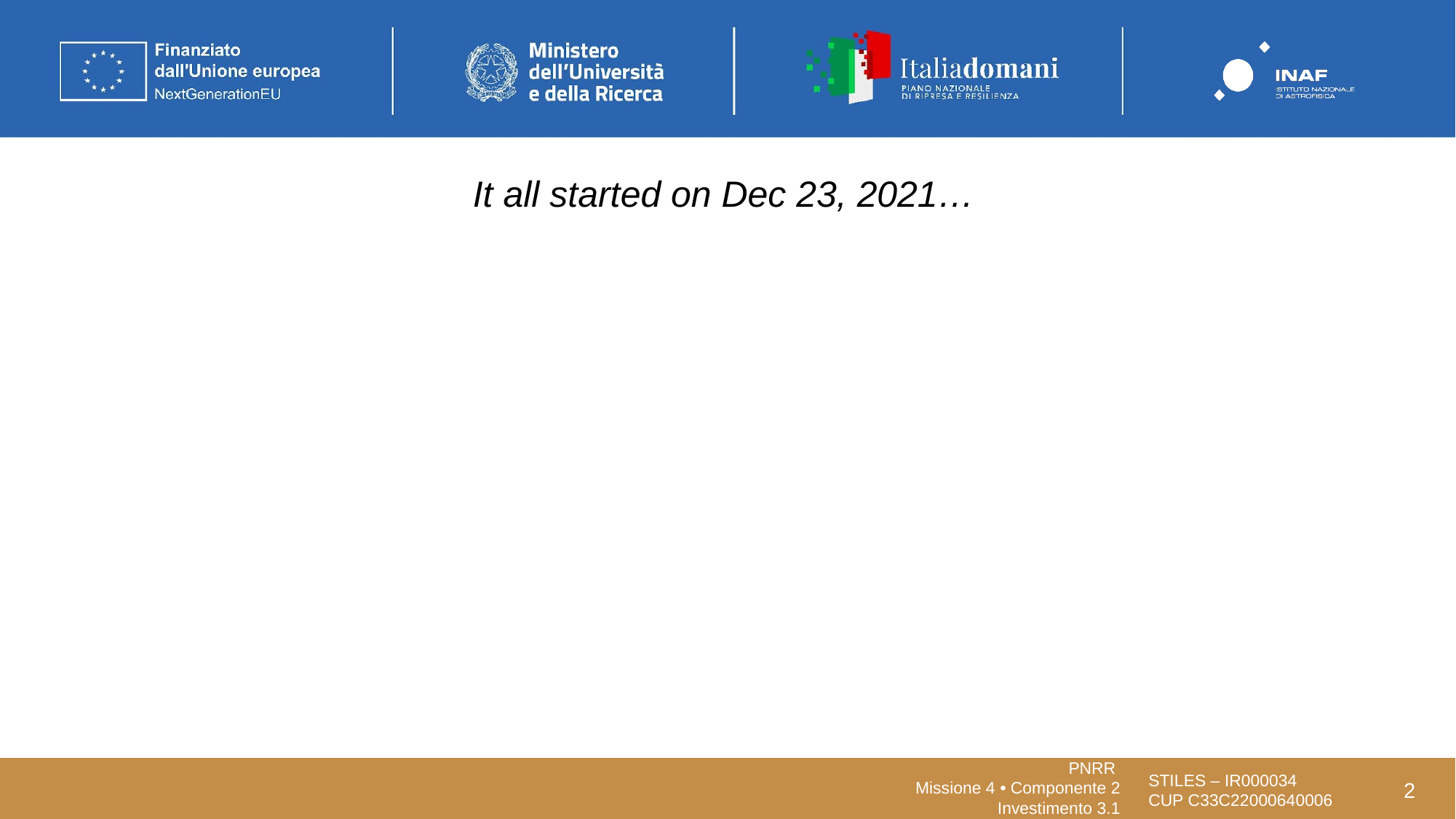

It all started on Dec 23, 2021…

2